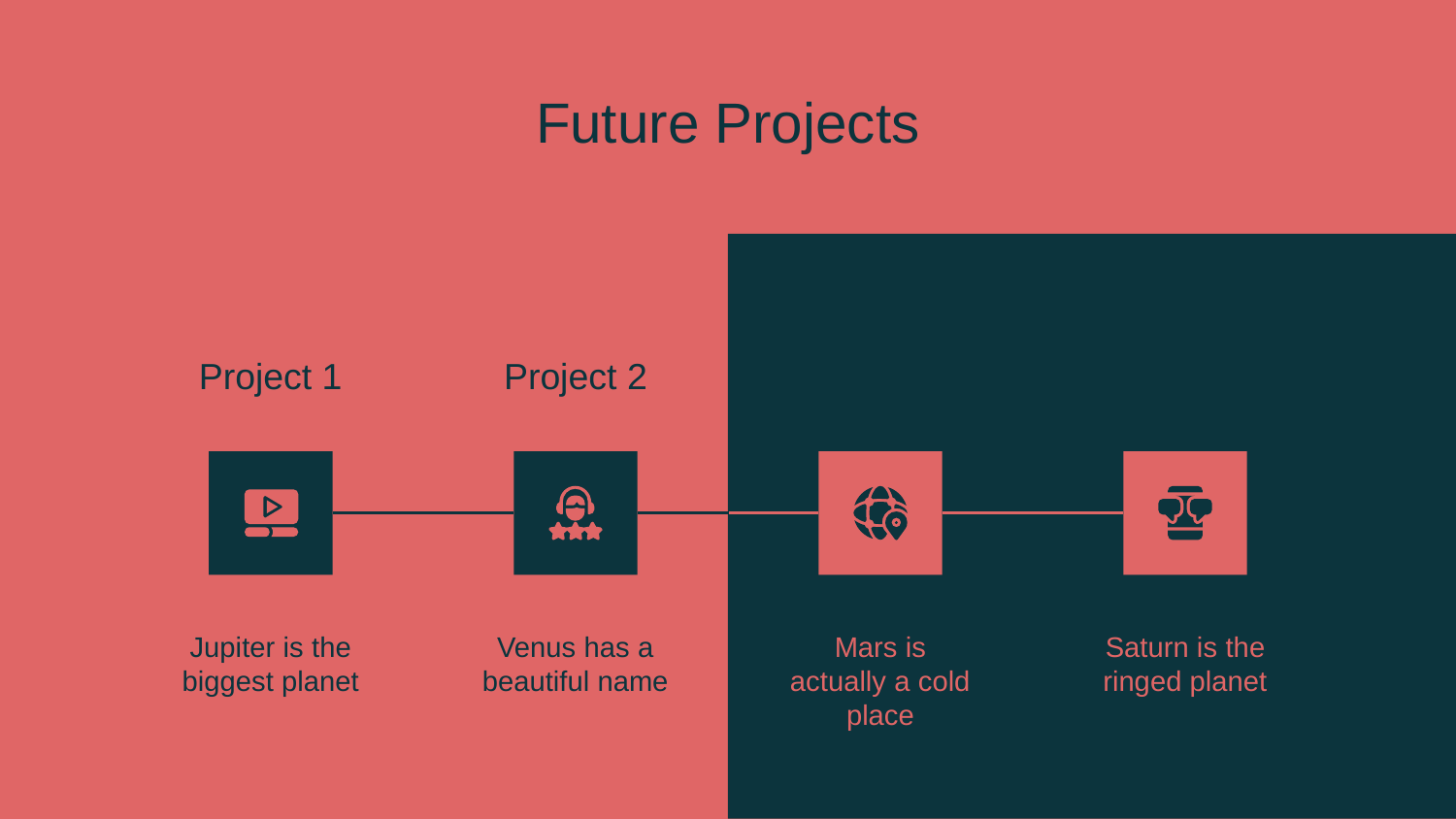

# Future Projects
Project 1
Project 2
Project 3
Project 4

Jupiter is the biggest planet
Venus has a beautiful name
Mars is actually a cold place
Saturn is the ringed planet